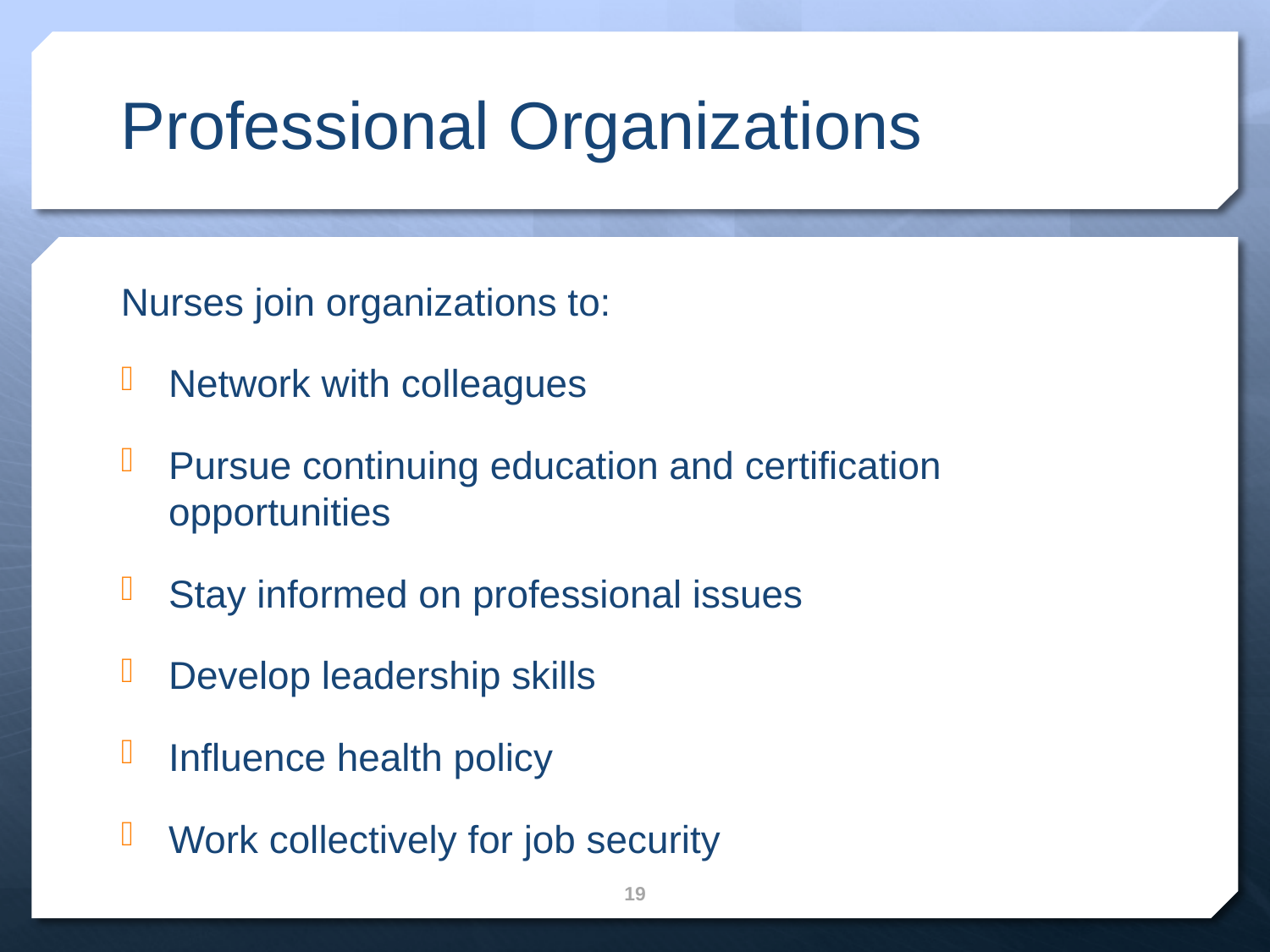

# Professional Organizations
Nurses join organizations to:
Network with colleagues
Pursue continuing education and certification opportunities
Stay informed on professional issues
Develop leadership skills
Influence health policy
Work collectively for job security
19